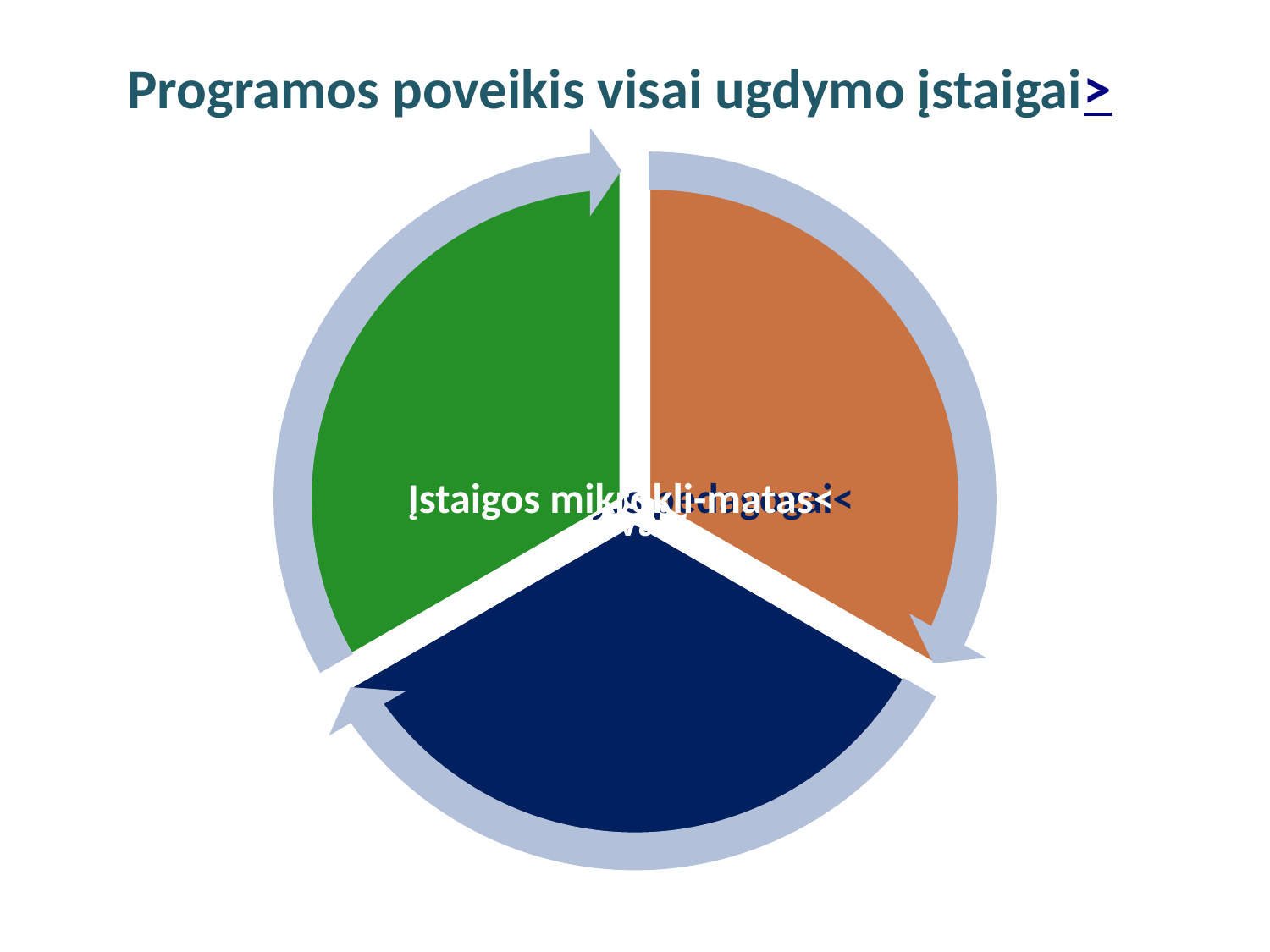

Programos poveikis visai ugdymo įstaigai>
Kiti įstaigos pedagogai<
Tėvai<
Įstaigos mikrokli-matas<